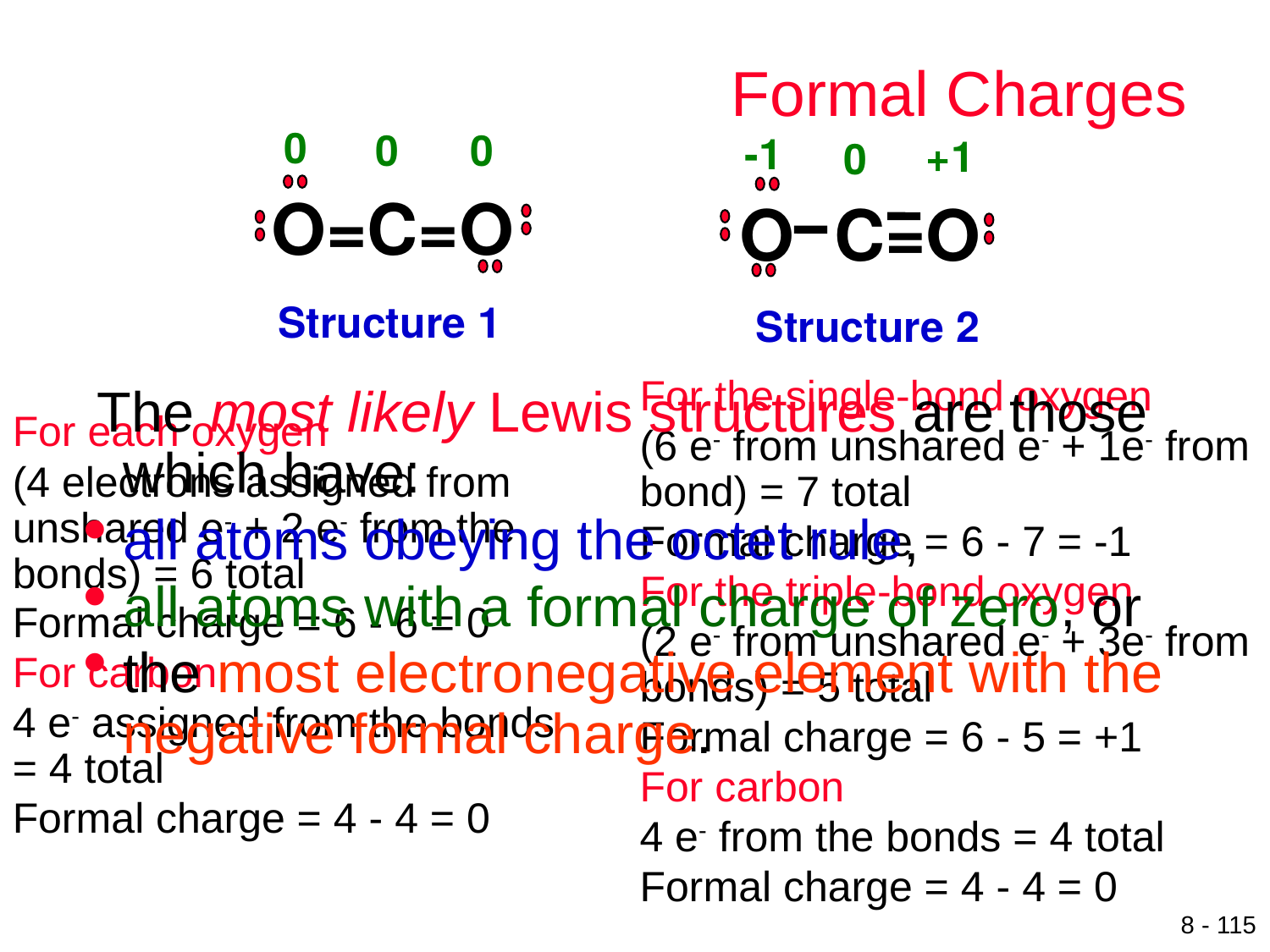

# Formal Charges
0
0
0
-1
+1
0

O=C=O

O  C=O

Structure 1
Structure 2
For the single-bond oxygen
(6 e- from unshared e- + 1e- from bond) = 7 total
Formal charge = 6 - 7 = -1
For the triple-bond oxygen
(2 e- from unshared e- + 3e- from bonds) = 5 total
Formal charge = 6 - 5 = +1
For carbon
4 e- from the bonds = 4 total
Formal charge = 4 - 4 = 0
 The most likely Lewis structures are those which have:
all atoms obeying the octet rule,
all atoms with a formal charge of zero, or
the most electronegative element with the negative formal charge.
For each oxygen
(4 electrons assigned from unshared e- + 2 e- from the bonds) = 6 total
Formal charge = 6 - 6 = 0
For carbon
4 e- assigned from the bonds = 4 total
Formal charge = 4 - 4 = 0